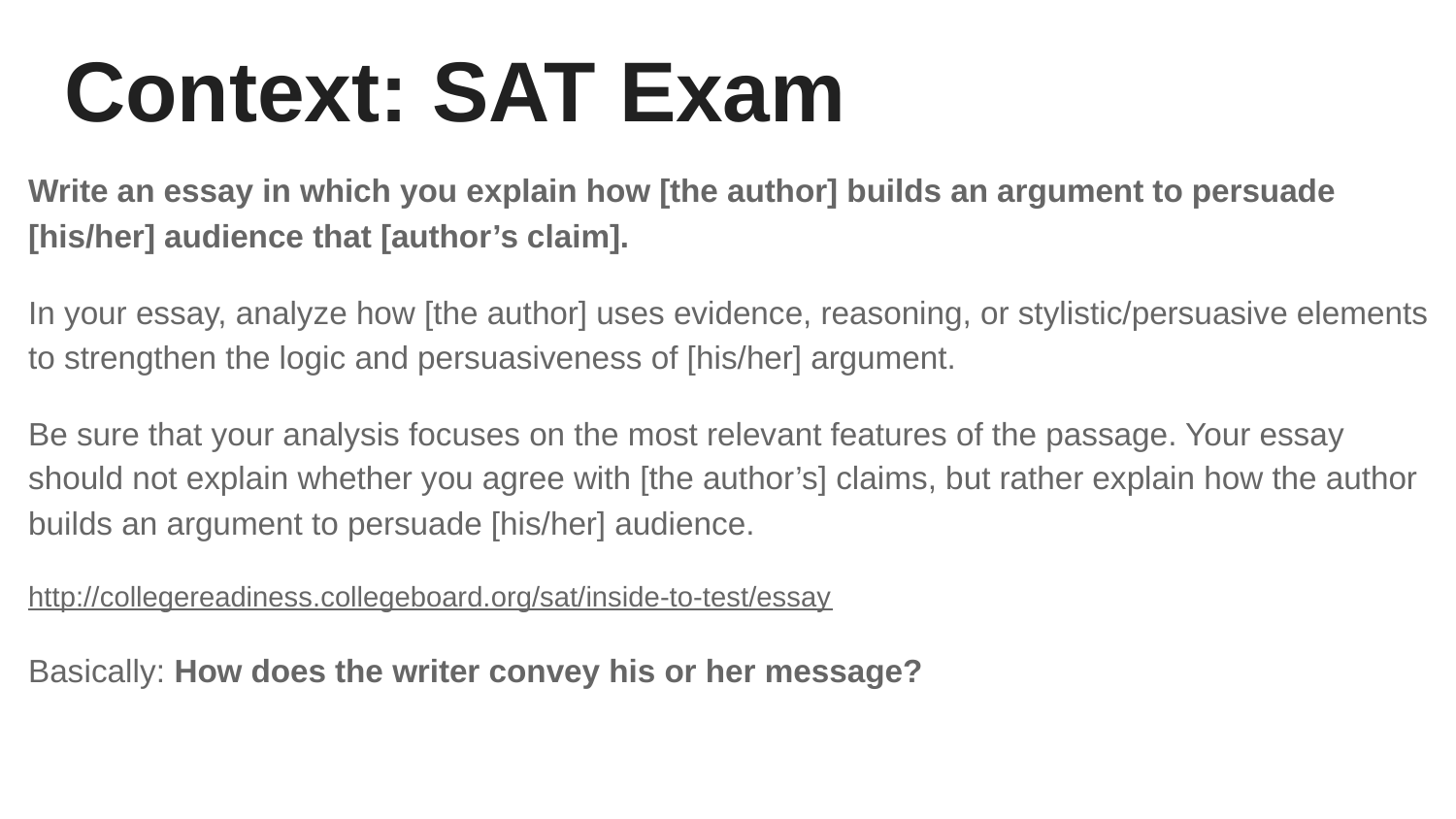

# Context: SAT Exam
Write an essay in which you explain how [the author] builds an argument to persuade [his/her] audience that [author’s claim].
In your essay, analyze how [the author] uses evidence, reasoning, or stylistic/persuasive elements to strengthen the logic and persuasiveness of [his/her] argument.
Be sure that your analysis focuses on the most relevant features of the passage. Your essay should not explain whether you agree with [the author’s] claims, but rather explain how the author builds an argument to persuade [his/her] audience.
http://collegereadiness.collegeboard.org/sat/inside-to-test/essay
Basically: How does the writer convey his or her message?